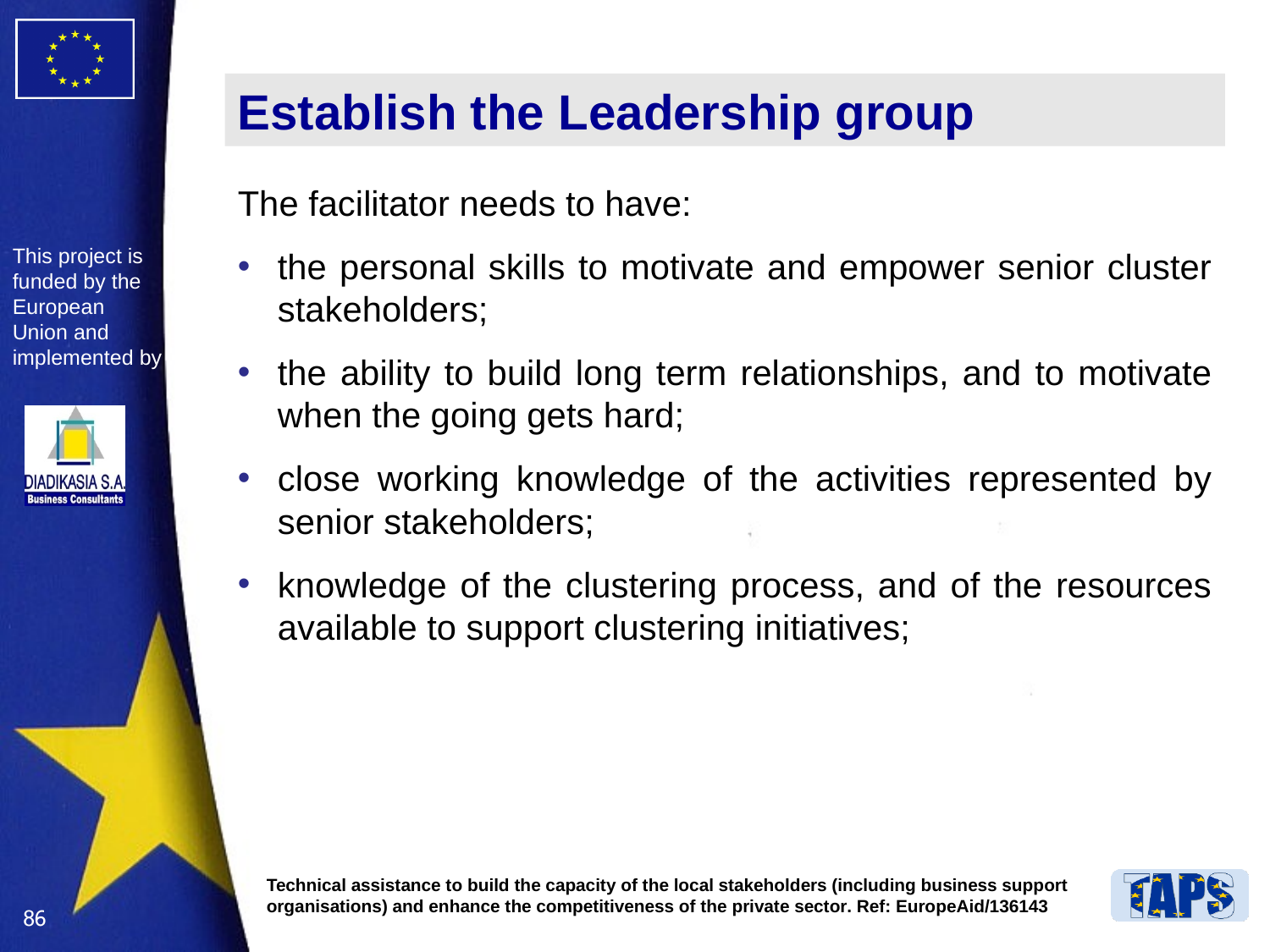

# Establish the Leadership group
The facilitator needs to have:
the personal skills to motivate and empower senior cluster stakeholders;
the ability to build long term relationships, and to motivate when the going gets hard;
close working knowledge of the activities represented by senior stakeholders;
knowledge of the clustering process, and of the resources available to support clustering initiatives;